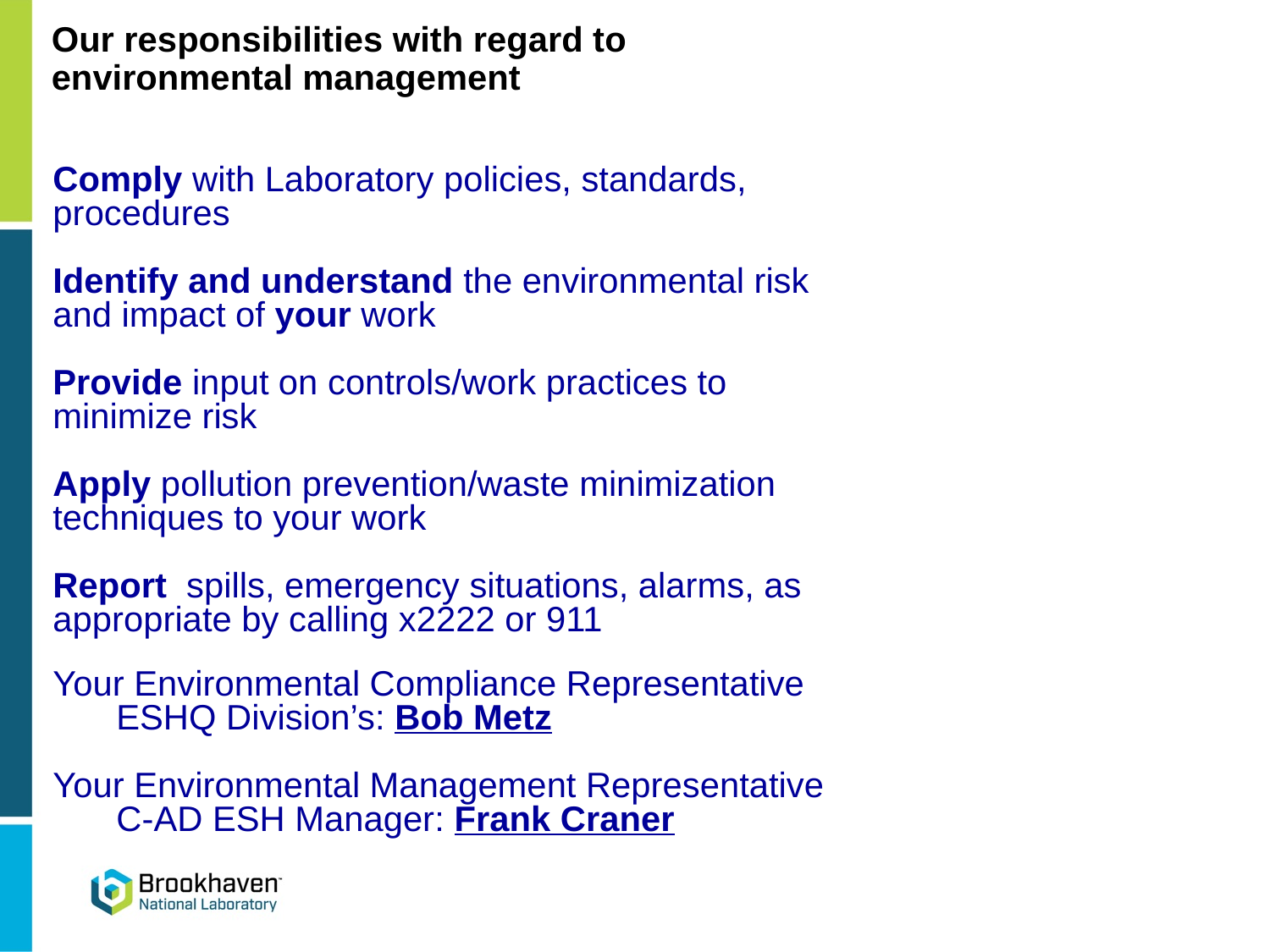

# Our responsibilities with regard to environmental management
Comply with Laboratory policies, standards, procedures

Identify and understand the environmental risk and impact of your work

Provide input on controls/work practices to
minimize risk

Apply pollution prevention/waste minimization
techniques to your work

Report  spills, emergency situations, alarms, as appropriate by calling x2222 or 911

Your Environmental Compliance Representative
ESHQ Division’s: Bob Metz

Your Environmental Management Representative
C-AD ESH Manager: Frank Craner